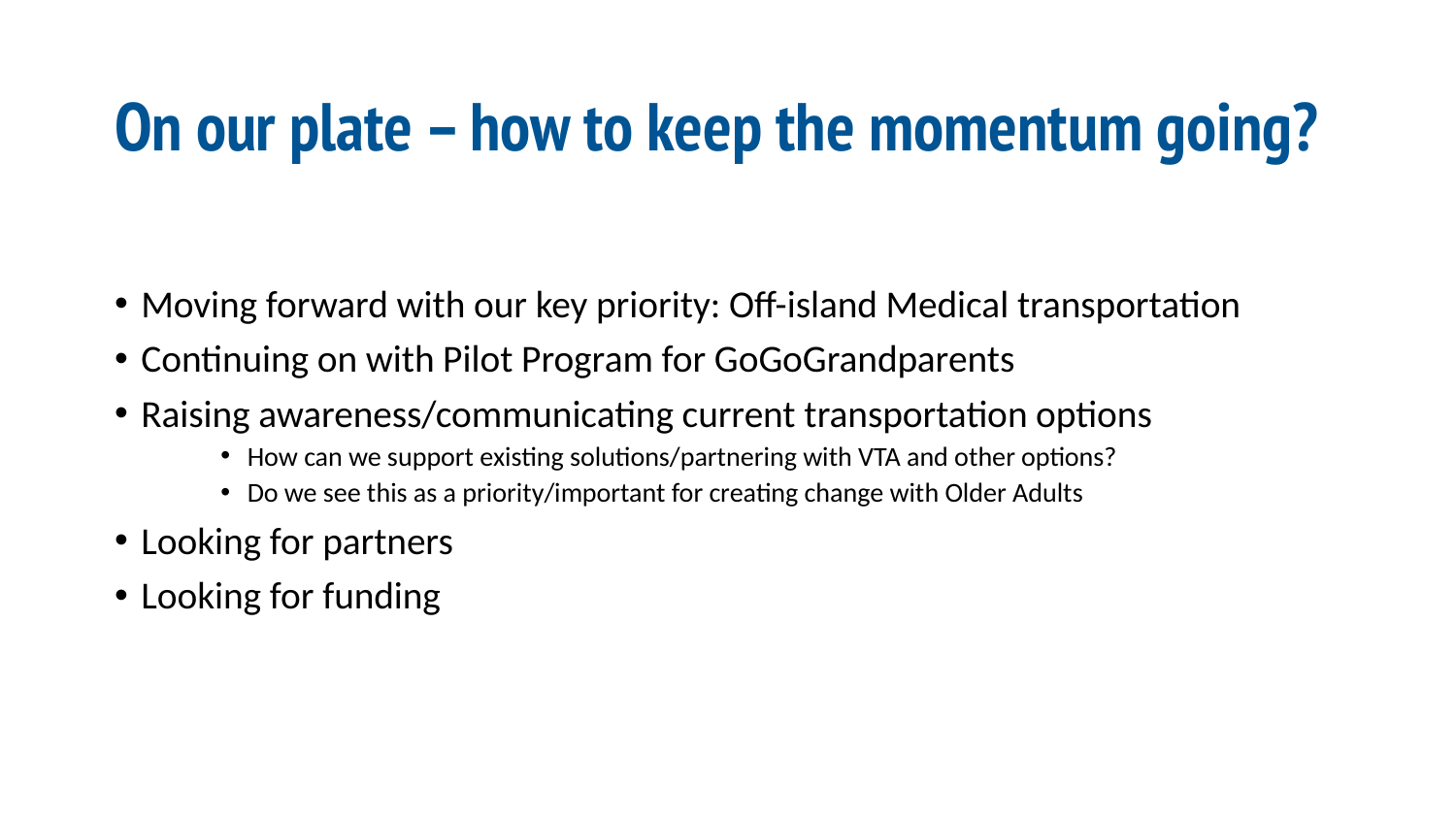

# On our plate – how to keep the momentum going?

Moving forward with our key priority: Off-island Medical transportation
Continuing on with Pilot Program for GoGoGrandparents
Raising awareness/communicating current transportation options
How can we support existing solutions/partnering with VTA and other options?
Do we see this as a priority/important for creating change with Older Adults
Looking for partners
Looking for funding